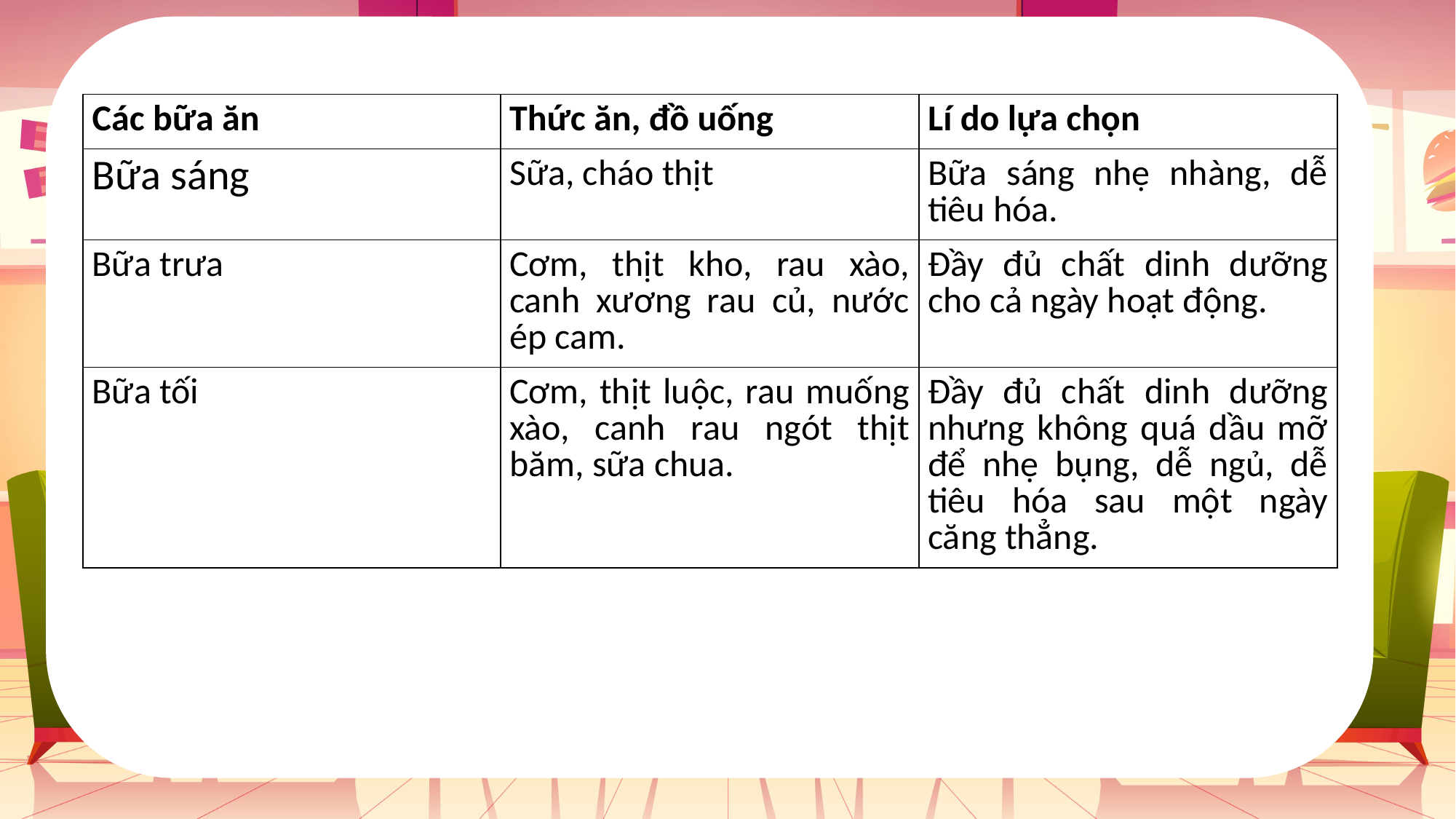

| Các bữa ăn | Thức ăn, đồ uống | Lí do lựa chọn |
| --- | --- | --- |
| Bữa sáng | Sữa, cháo thịt | Bữa sáng nhẹ nhàng, dễ tiêu hóa. |
| Bữa trưa | Cơm, thịt kho, rau xào, canh xương rau củ, nước ép cam. | Đầy đủ chất dinh dưỡng cho cả ngày hoạt động. |
| Bữa tối | Cơm, thịt luộc, rau muống xào, canh rau ngót thịt băm, sữa chua. | Đầy đủ chất dinh dưỡng nhưng không quá dầu mỡ để nhẹ bụng, dễ ngủ, dễ tiêu hóa sau một ngày căng thẳng. |